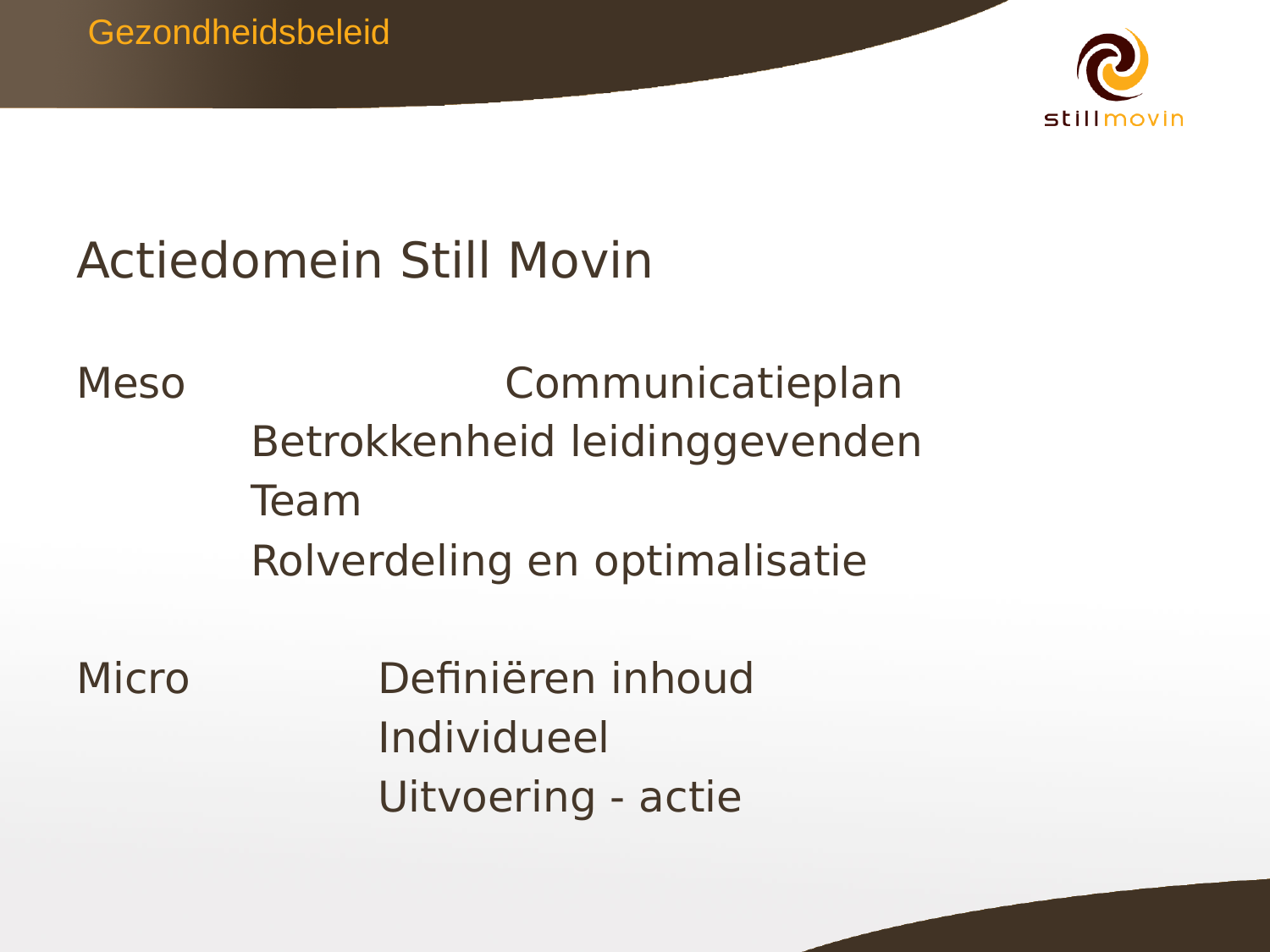

# Gezondheidsbeleid
Actiedomein Still Movin

Meso			Communicatieplan
		Betrokkenheid leidinggevenden
		Team
		Rolverdeling en optimalisatie

Micro		Definiëren inhoud
			Individueel
			Uitvoering - actie